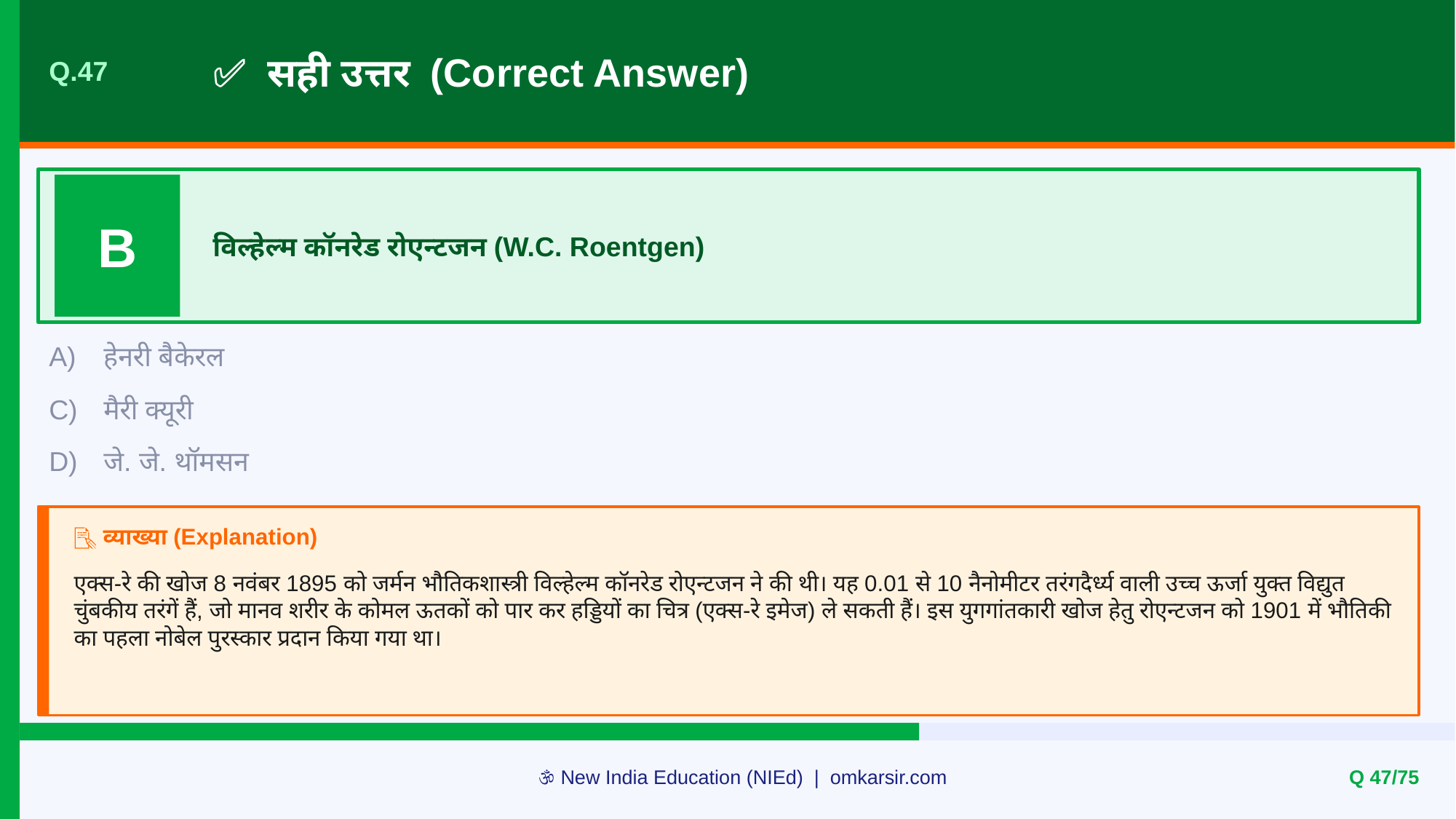

✅  सही उत्तर  (Correct Answer)
Q.47

B
विल्हेल्म कॉनरेड रोएन्टजन (W.C. Roentgen)
A)
हेनरी बैकेरल
C)
मैरी क्यूरी
D)
जे. जे. थॉमसन

📝 व्याख्या (Explanation)
एक्स-रे की खोज 8 नवंबर 1895 को जर्मन भौतिकशास्त्री विल्हेल्म कॉनरेड रोएन्टजन ने की थी। यह 0.01 से 10 नैनोमीटर तरंगदैर्ध्य वाली उच्च ऊर्जा युक्त विद्युत चुंबकीय तरंगें हैं, जो मानव शरीर के कोमल ऊतकों को पार कर हड्डियों का चित्र (एक्स-रे इमेज) ले सकती हैं। इस युगगांतकारी खोज हेतु रोएन्टजन को 1901 में भौतिकी का पहला नोबेल पुरस्कार प्रदान किया गया था।

🕉️ New India Education (NIEd)  |  omkarsir.com
Q 47/75